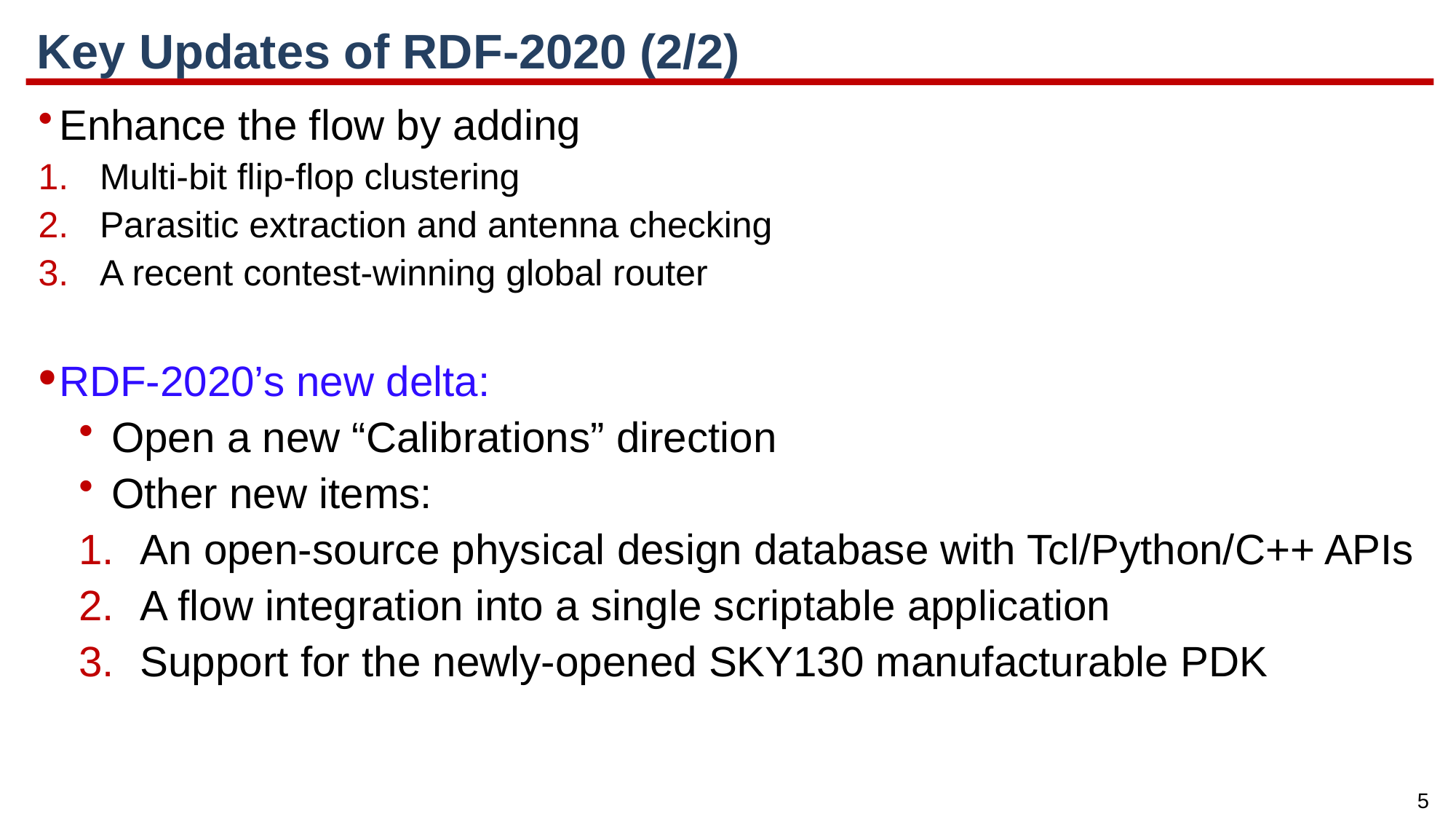

# Key Updates of RDF-2020 (2/2)
Enhance the flow by adding
Multi-bit flip-flop clustering
Parasitic extraction and antenna checking
A recent contest-winning global router

RDF-2020’s new delta:
 Open a new “Calibrations” direction
 Other new items:
An open-source physical design database with Tcl/Python/C++ APIs
A flow integration into a single scriptable application
Support for the newly-opened SKY130 manufacturable PDK